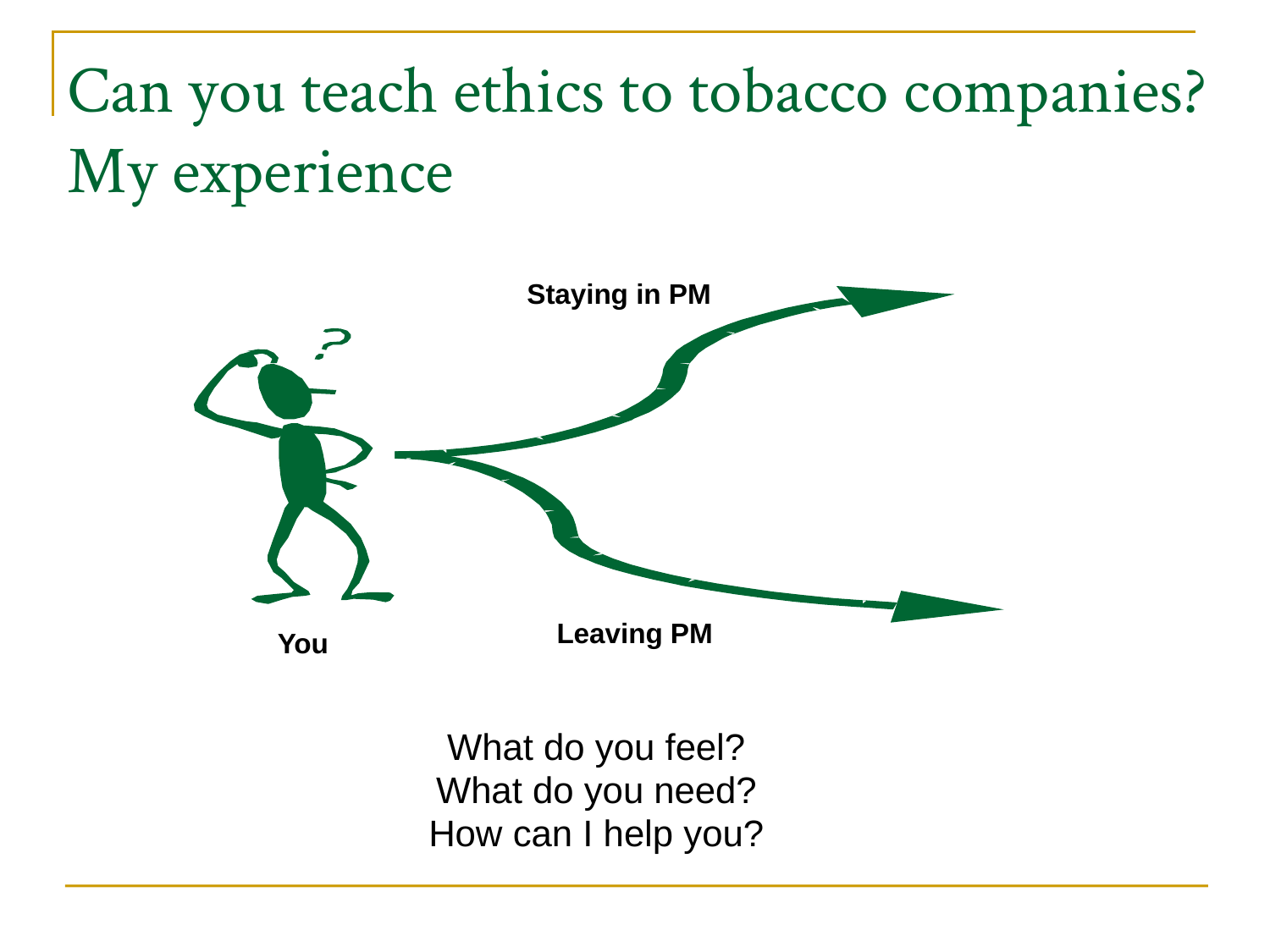

# Can you teach ethics to tobacco companies? My experience
Staying in PM

You
Leaving PM
What do you feel?
What do you need?
How can I help you?